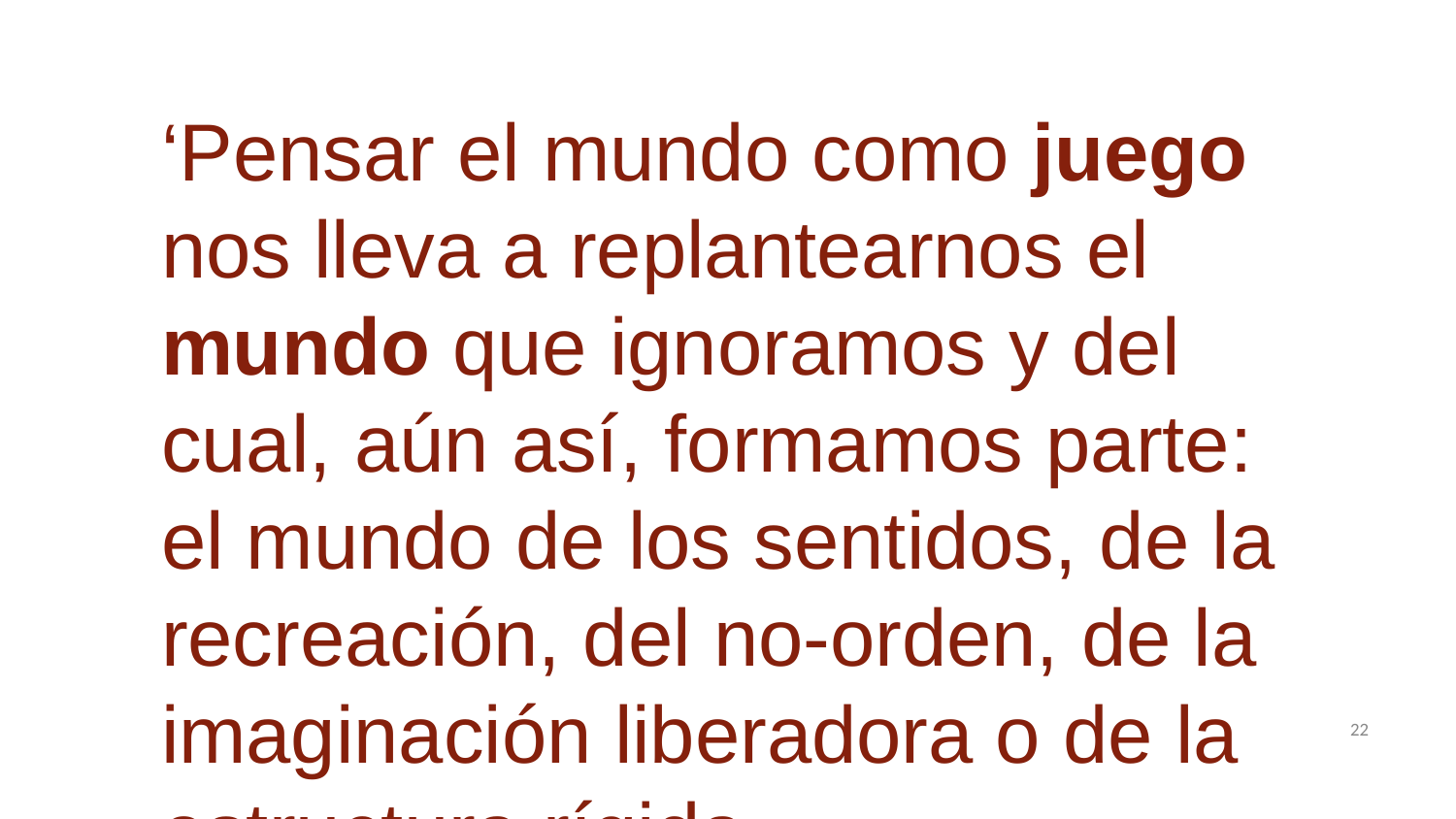

‘Pensar el mundo como juego nos lleva a replantearnos el mundo que ignoramos y del cual, aún así, formamos parte: el mundo de los sentidos, de la recreación, del no-orden, de la imaginación liberadora o de la estructura rígida encarceladora”.
22